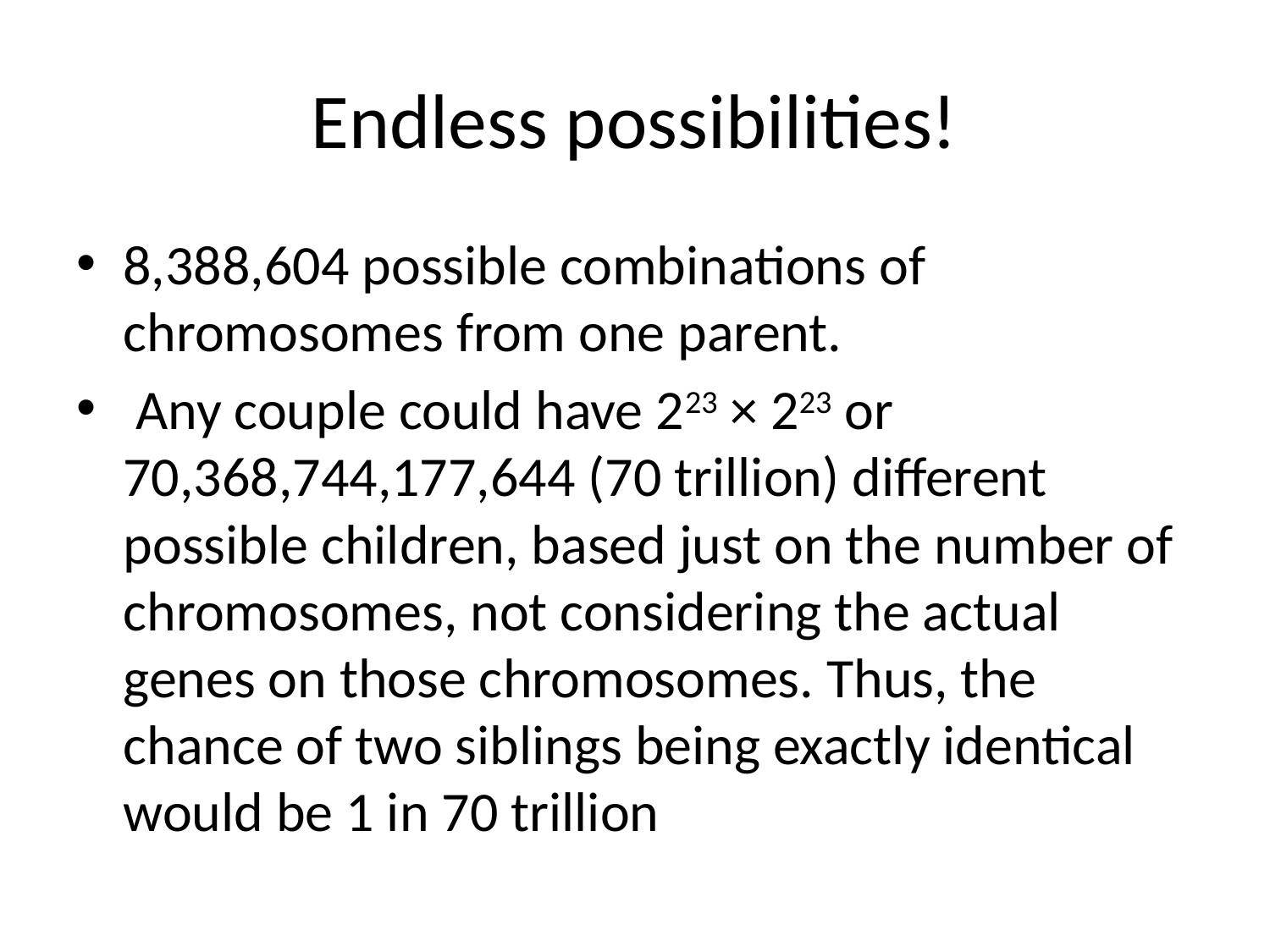

# Endless possibilities!
8,388,604 possible combinations of chromosomes from one parent.
 Any couple could have 223 × 223 or 70,368,744,177,644 (70 trillion) different possible children, based just on the number of chromosomes, not considering the actual genes on those chromosomes. Thus, the chance of two siblings being exactly identical would be 1 in 70 trillion